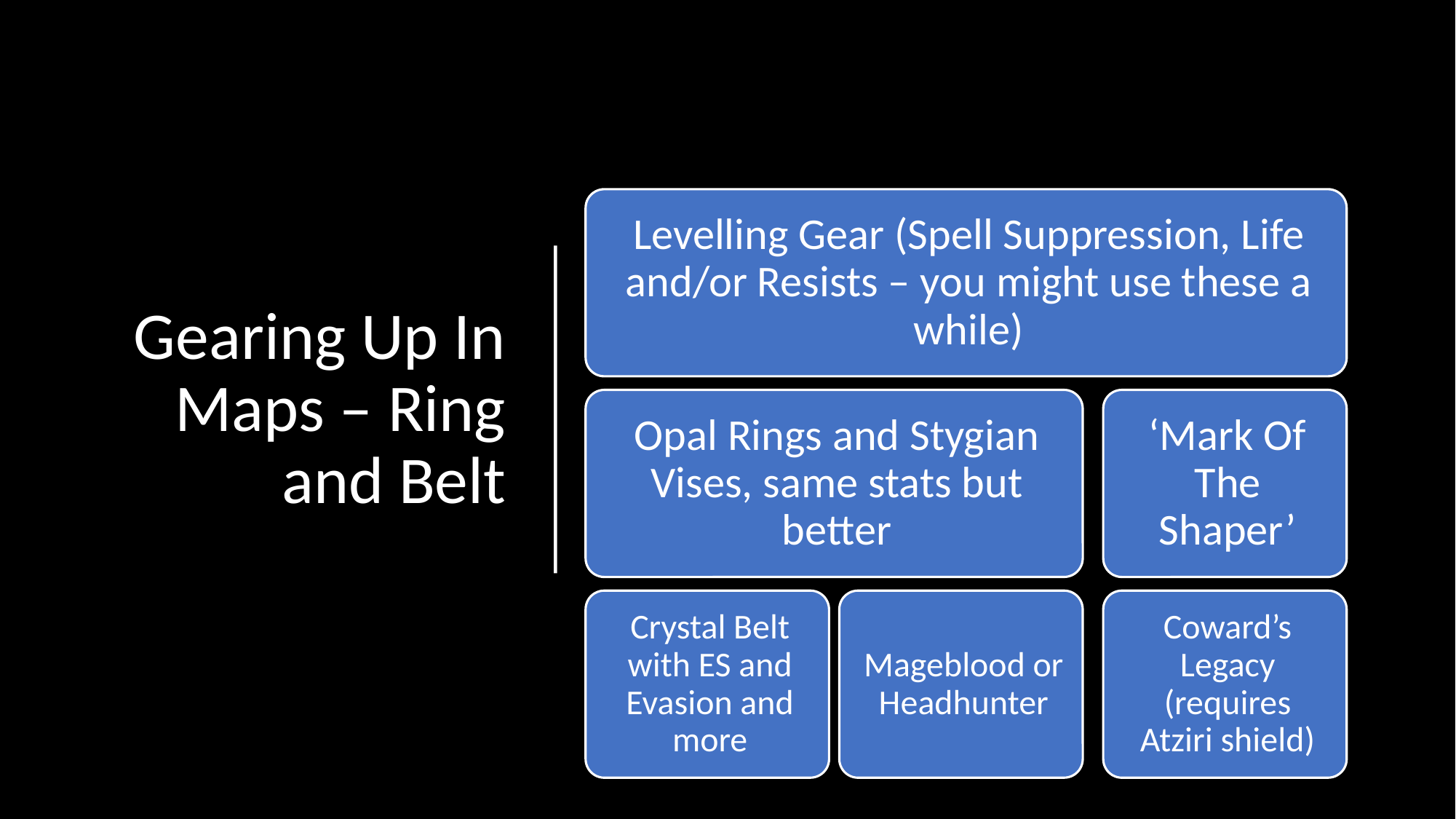

# Gearing Up In Maps – Ring and Belt
Levelling Gear (Spell Suppression, Life and/or Resists – you might use these a while)
Opal Rings and Stygian Vises, same stats but better
Crystal Belt with ES and Evasion and more
Mageblood or Headhunter
‘Mark Of The Shaper’
Coward’s Legacy (requires Atziri shield)